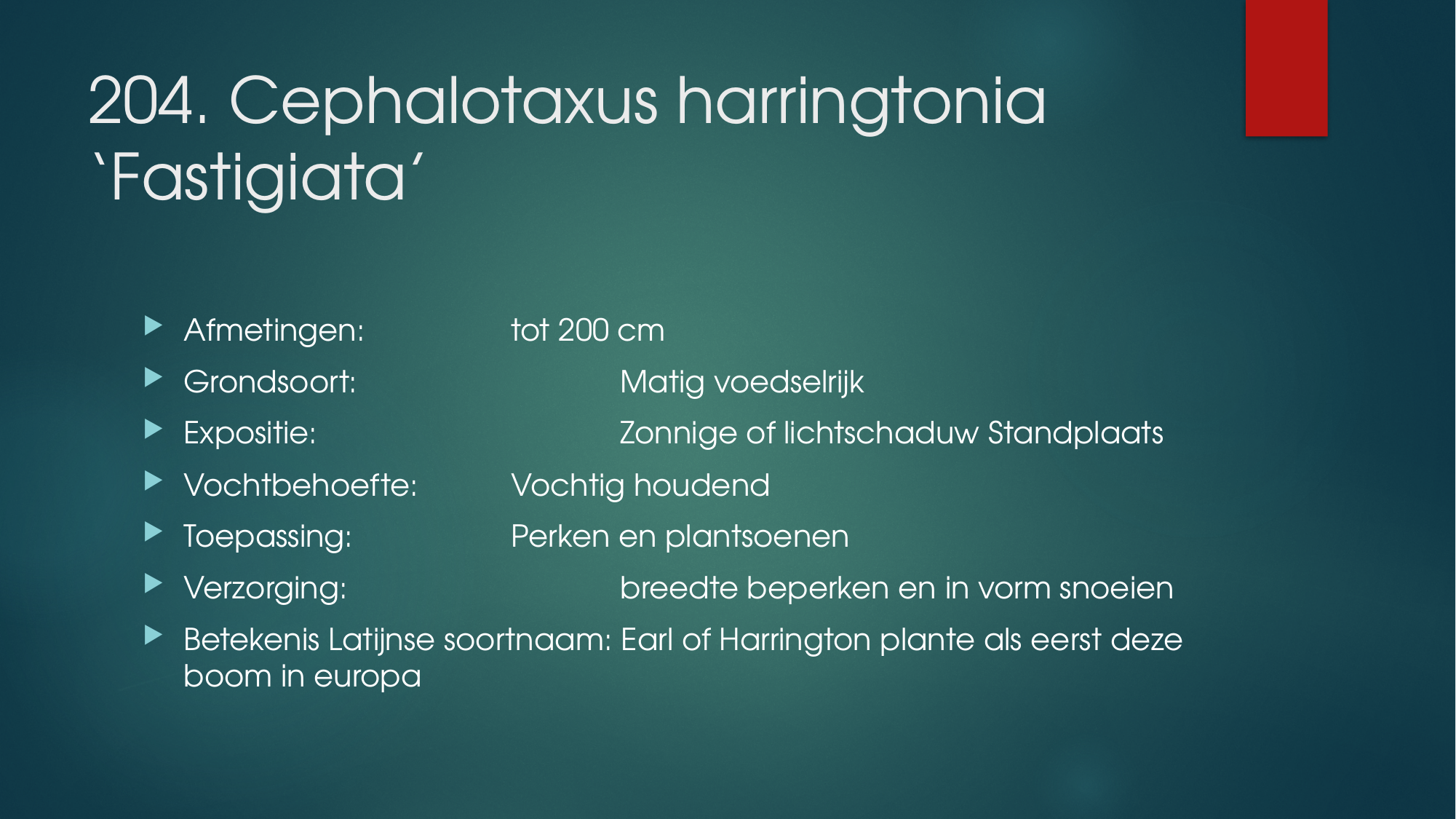

# 204. Cephalotaxus harringtonia ‘Fastigiata’
Afmetingen:		tot 200 cm
Grondsoort:			Matig voedselrijk
Expositie: 			Zonnige of lichtschaduw Standplaats
Vochtbehoefte:	Vochtig houdend
Toepassing: 		Perken en plantsoenen
Verzorging: 			breedte beperken en in vorm snoeien
Betekenis Latijnse soortnaam: Earl of Harrington plante als eerst deze boom in europa